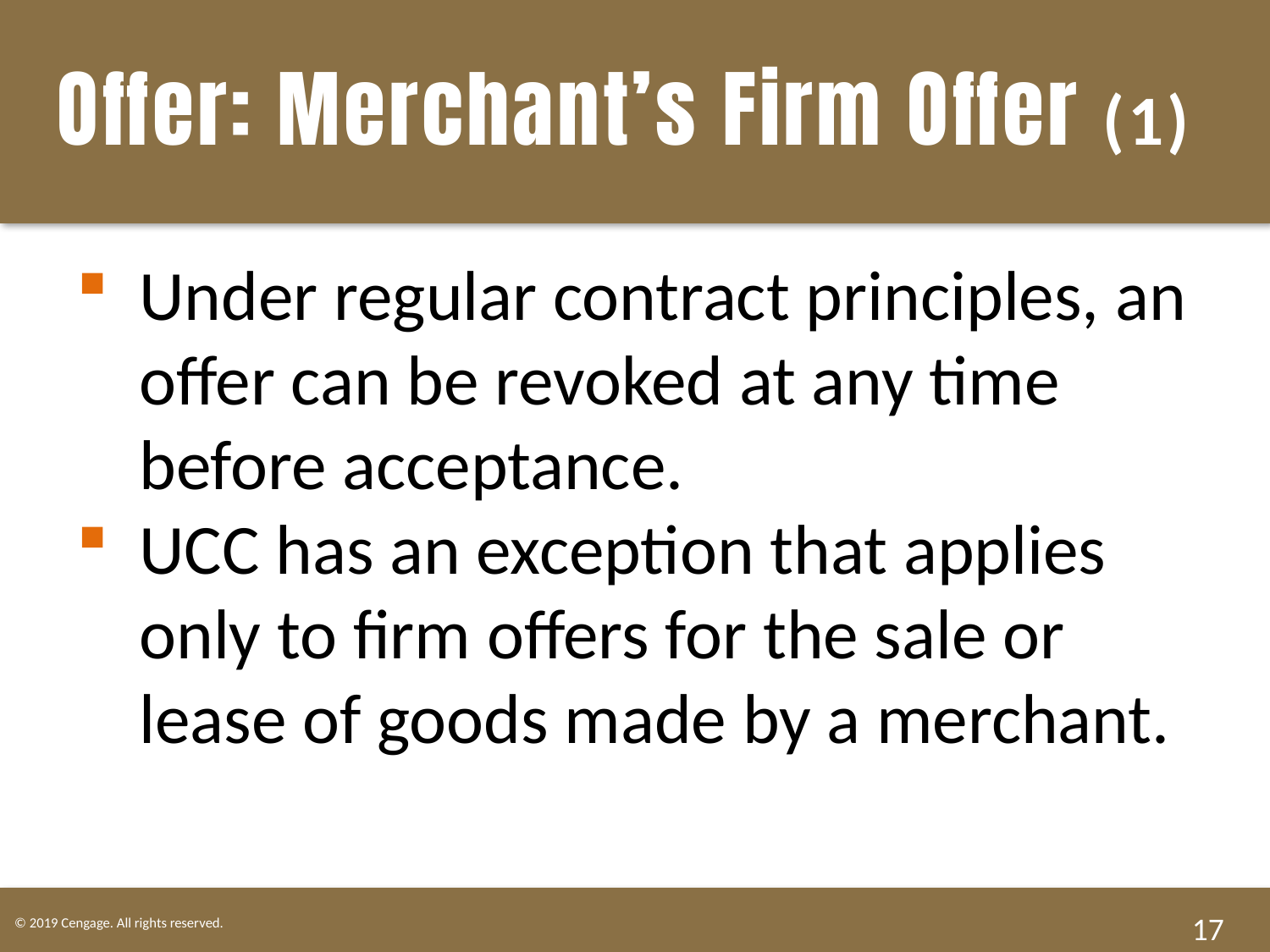

# Offer: Merchant’s Firm Offer (1)
Under regular contract principles, an offer can be revoked at any time before acceptance.
UCC has an exception that applies only to firm offers for the sale or lease of goods made by a merchant.
17